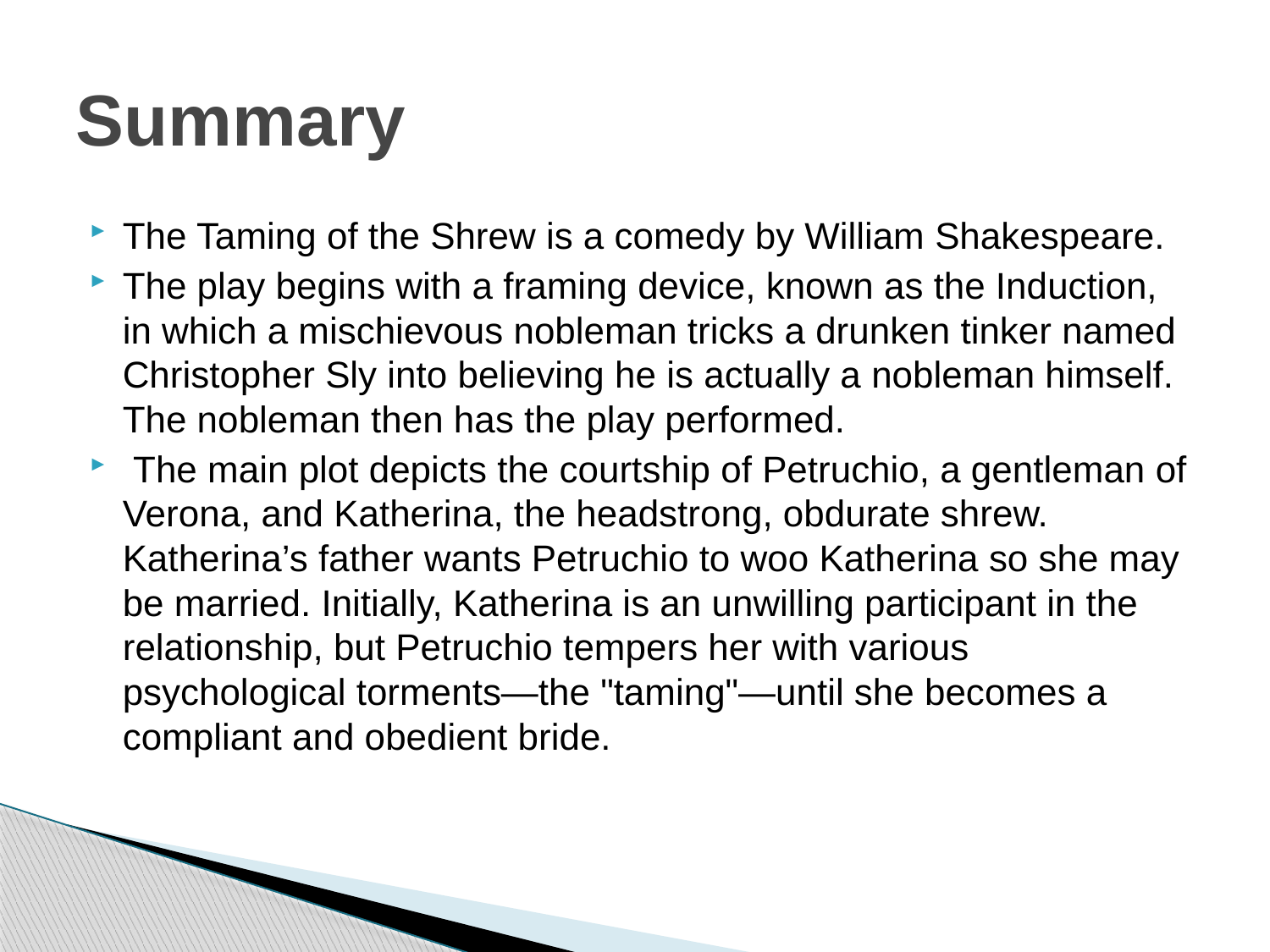

# Summary
The Taming of the Shrew is a comedy by William Shakespeare.
The play begins with a framing device, known as the Induction, in which a mischievous nobleman tricks a drunken tinker named Christopher Sly into believing he is actually a nobleman himself. The nobleman then has the play performed.
 The main plot depicts the courtship of Petruchio, a gentleman of Verona, and Katherina, the headstrong, obdurate shrew. Katherina’s father wants Petruchio to woo Katherina so she may be married. Initially, Katherina is an unwilling participant in the relationship, but Petruchio tempers her with various psychological torments—the "taming"—until she becomes a compliant and obedient bride.